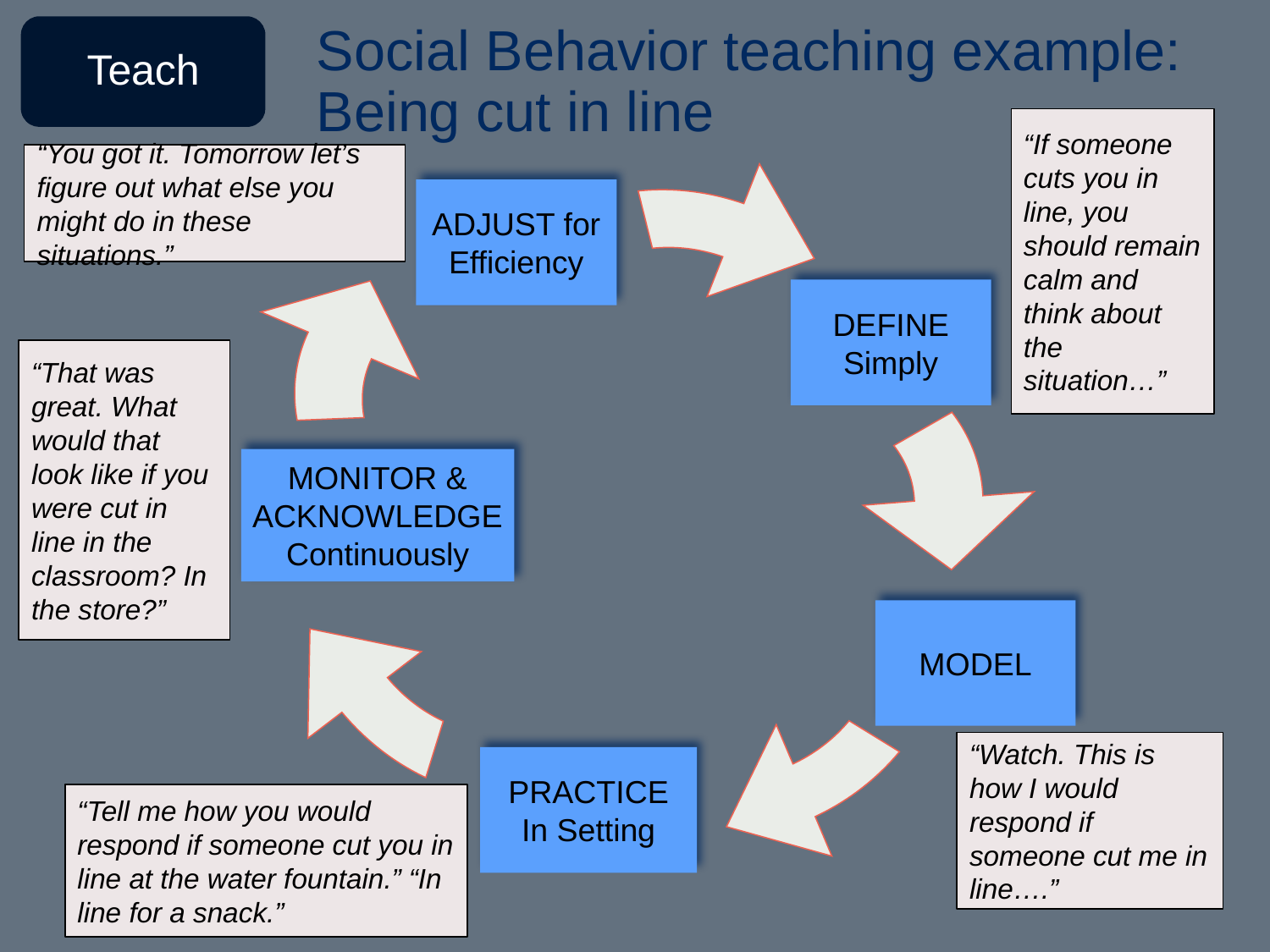

# Social Behavior teaching example: Being cut in line

Teach
“If someone cuts you in line, you should remain calm and think about the situation…”
“You got it. Tomorrow let’s figure out what else you might do in these situations.”
ADJUST for
Efficiency

DEFINE
Simply

MONITOR &
ACKNOWLEDGE
Continuously

MODEL
PRACTICE
In Setting
“That was great. What would that look like if you were cut in line in the classroom? In the store?”
“Watch. This is how I would respond if someone cut me in line….”
“Tell me how you would respond if someone cut you in line at the water fountain.” “In line for a snack.”